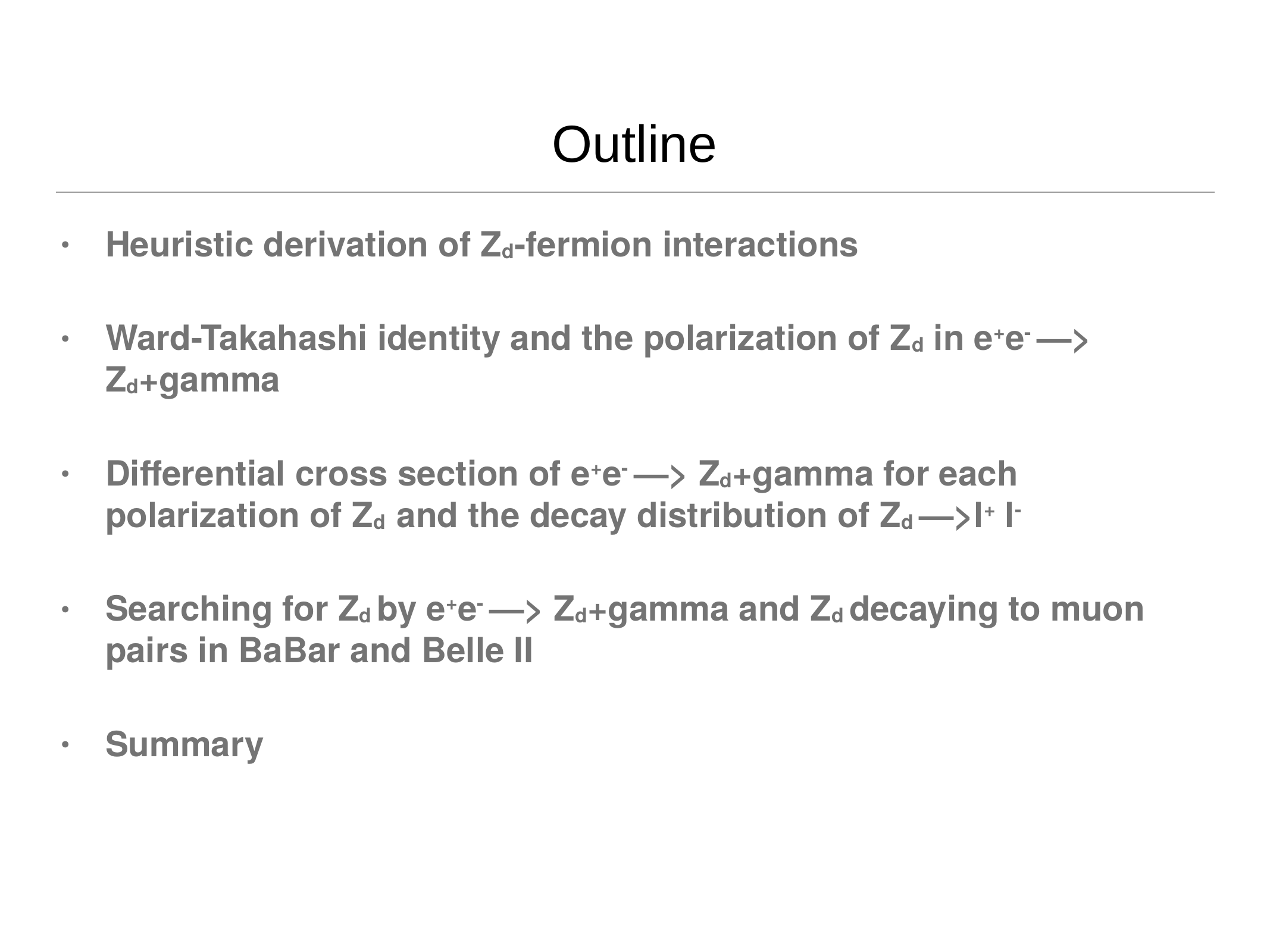

# Outline
Heuristic derivation of Zd-fermion interactions
Ward-Takahashi identity and the polarization of Zd in e+e- —> Zd+gamma
Differential cross section of e+e- —> Zd+gamma for each polarization of Zd  and the decay distribution of Zd —>l+ l-
Searching for Zd by e+e- —> Zd+gamma and Zd decaying to muon pairs in BaBar and Belle II
Summary